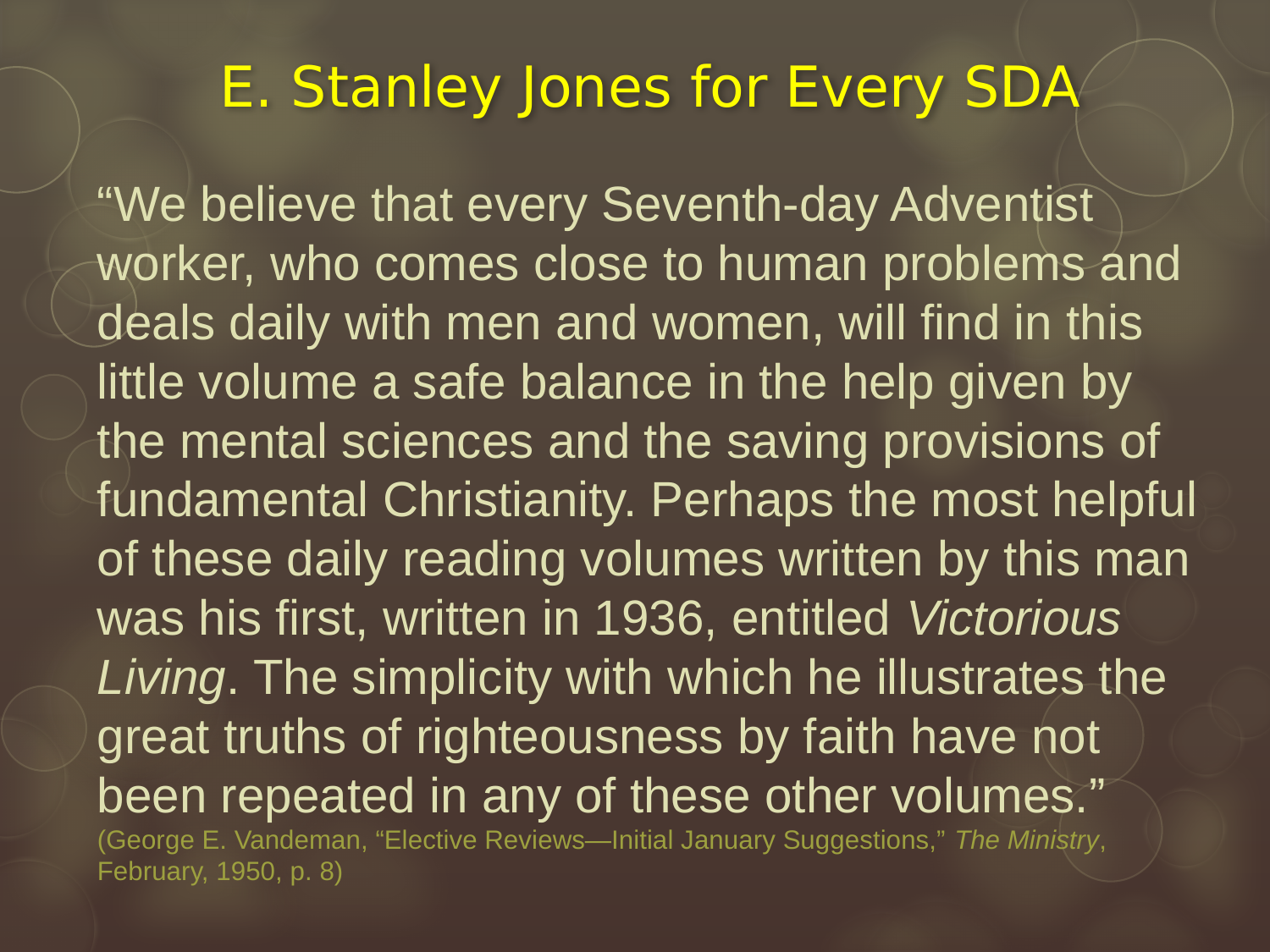

# E. Stanley Jones for Every SDA
“We believe that every Seventh-day Adventist worker, who comes close to human problems and deals daily with men and women, will find in this little volume a safe balance in the help given by the mental sciences and the saving provisions of fundamental Christianity. Perhaps the most helpful of these daily reading volumes written by this man was his first, written in 1936, entitled Victorious Living. The simplicity with which he illustrates the great truths of righteousness by faith have not been repeated in any of these other volumes.” (George E. Vandeman, “Elective Reviews—Initial January Suggestions,” The Ministry, February, 1950, p. 8)